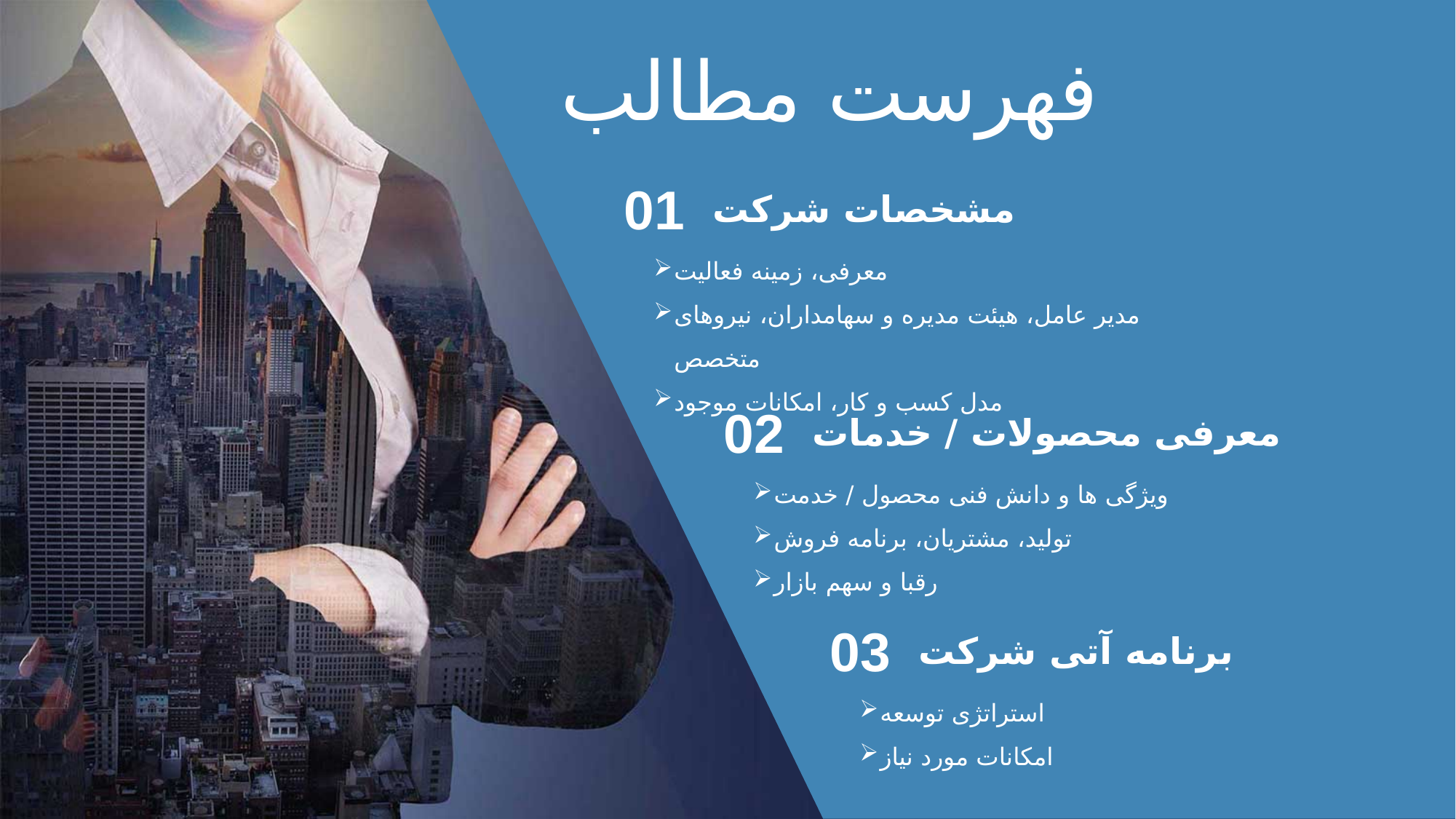

فهرست مطالب
01
مشخصات شرکت
معرفی، زمینه فعالیت
مدیر عامل، هیئت مدیره و سهامداران، نیروهای متخصص
مدل کسب و کار، امکانات موجود
02
معرفی محصولات / خدمات
ویژگی ها و دانش فنی محصول / خدمت
تولید، مشتریان، برنامه فروش
رقبا و سهم بازار
03
برنامه آتی شرکت
استراتژی توسعه
امکانات مورد نیاز